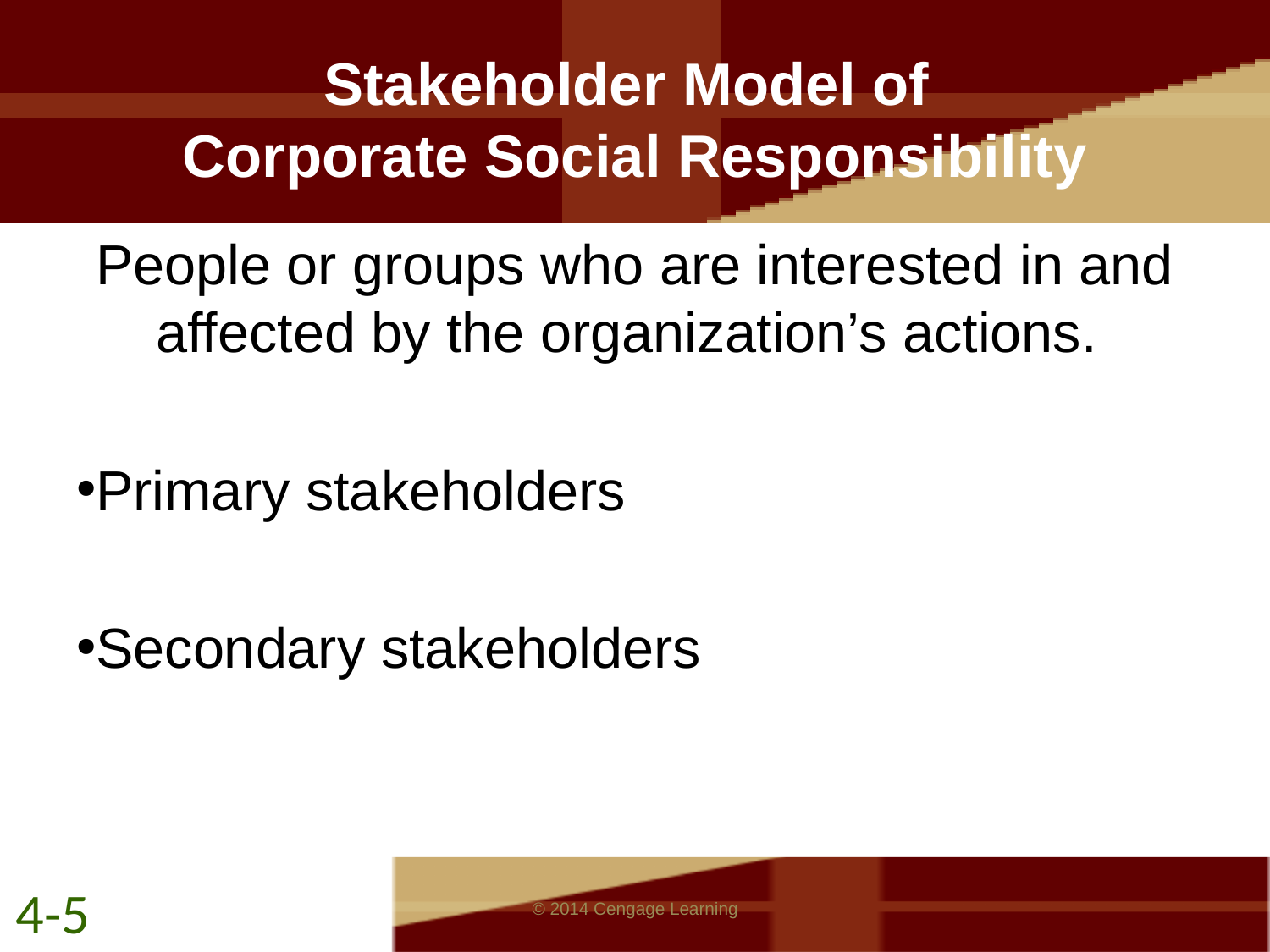

# Stakeholder Model of Corporate Social Responsibility
People or groups who are interested in and affected by the organization’s actions.

Primary stakeholders

Secondary stakeholders

4-5
© 2014 Cengage Learning